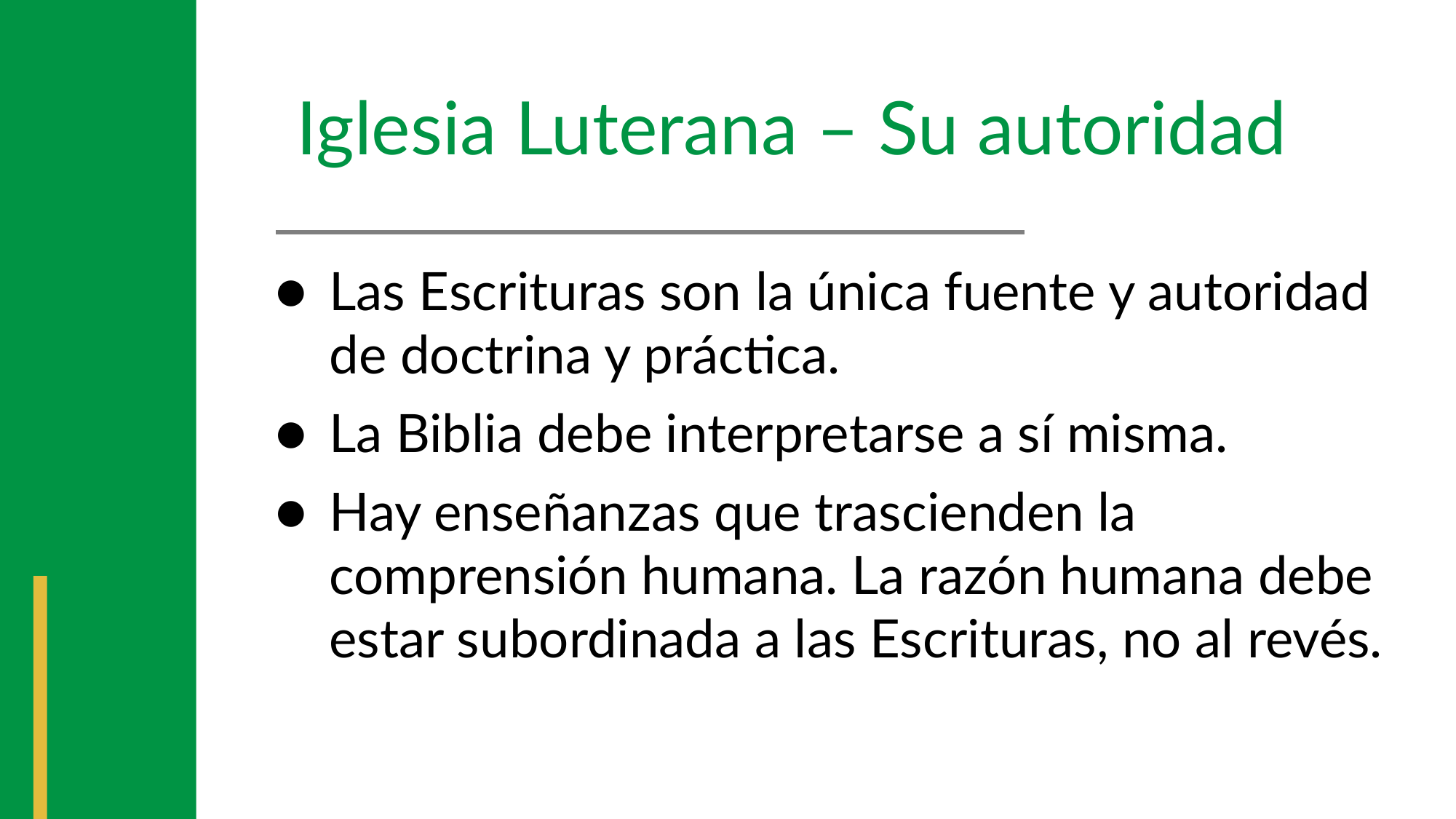

Iglesia Luterana – Su autoridad
Las Escrituras son la única fuente y autoridad de doctrina y práctica.
La Biblia debe interpretarse a sí misma.
Hay enseñanzas que trascienden la comprensión humana. La razón humana debe estar subordinada a las Escrituras, no al revés.